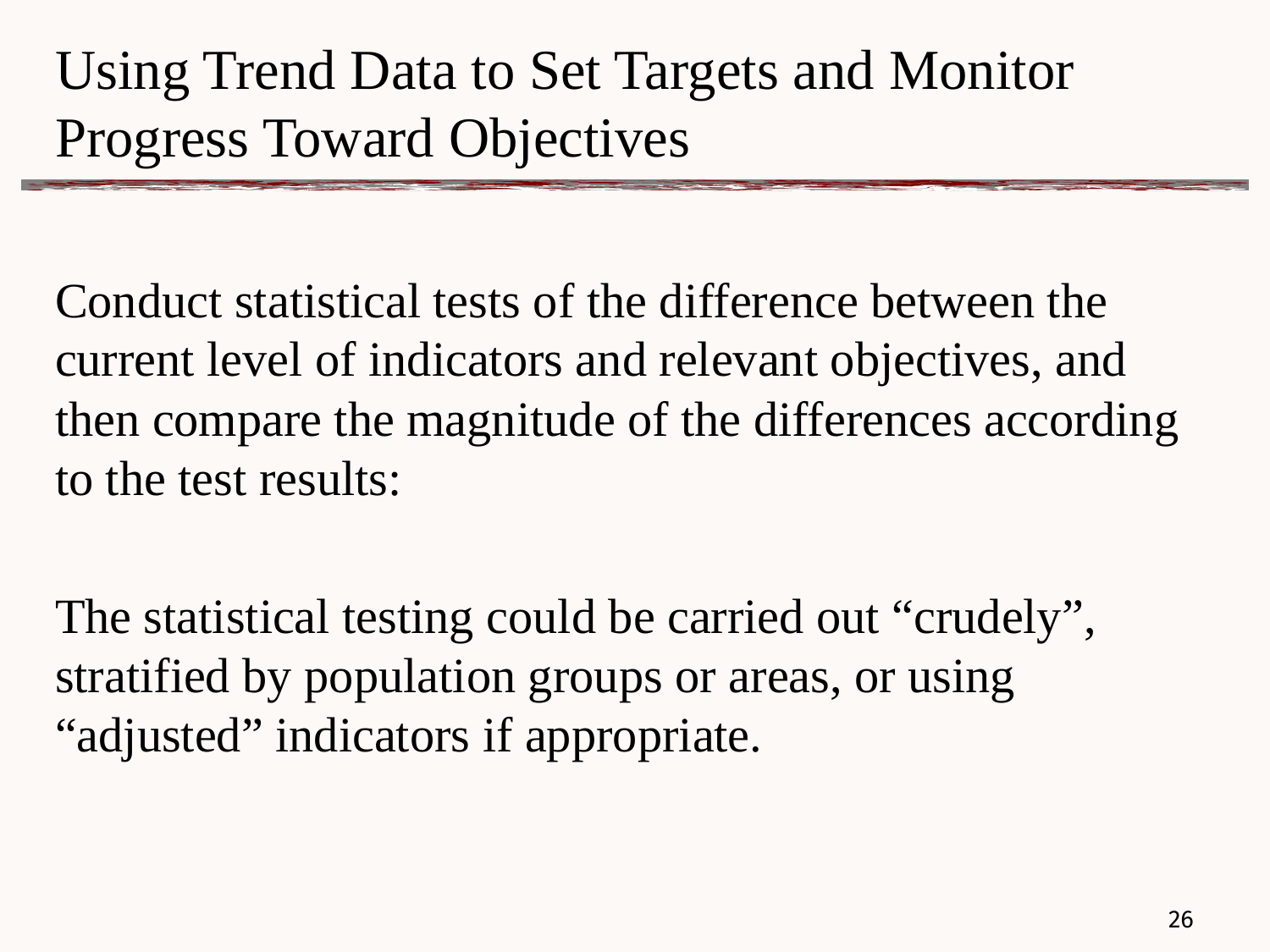

# Using Trend Data to Set Targets and Monitor Progress Toward Objectives

Conduct statistical tests of the difference between the current level of indicators and relevant objectives, and then compare the magnitude of the differences according to the test results:

The statistical testing could be carried out “crudely”, stratified by population groups or areas, or using “adjusted” indicators if appropriate.
26